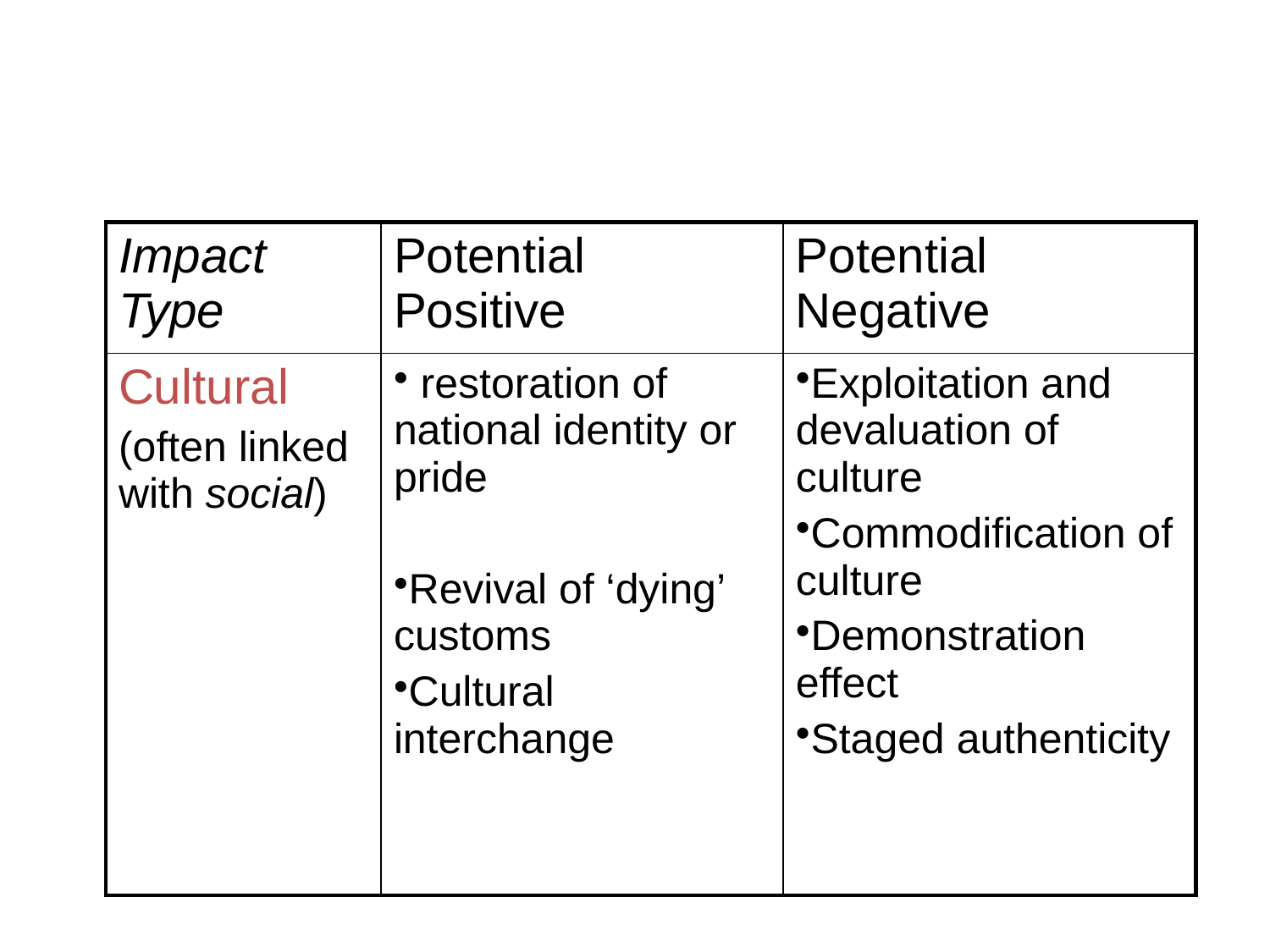

| Impact Type | Potential Positive | Potential Negative |
| --- | --- | --- |
| Cultural (often linked with social) | restoration of national identity or pride Revival of ‘dying’ customs Cultural interchange | Exploitation and devaluation of culture Commodification of culture Demonstration effect Staged authenticity |